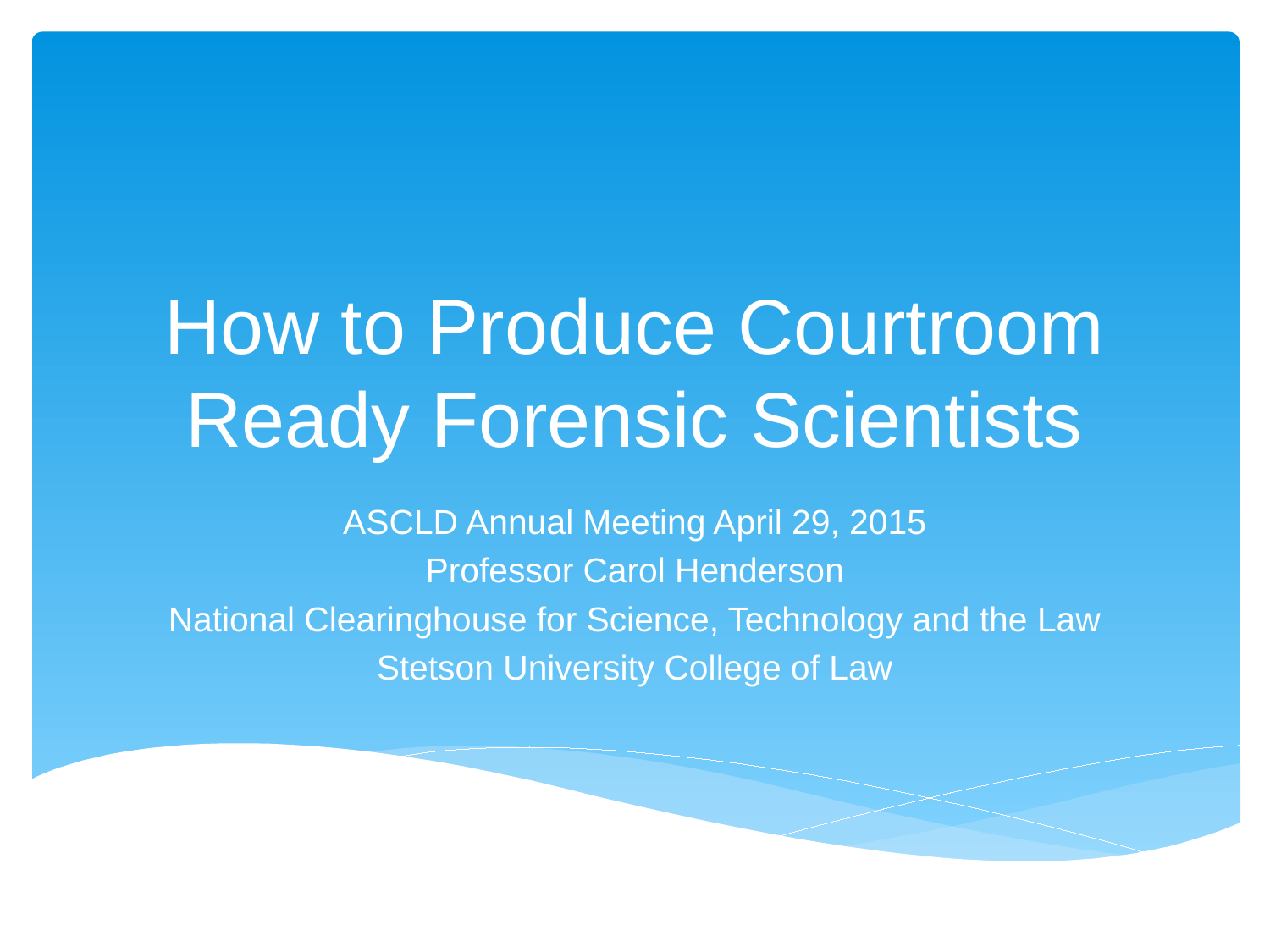

# How to Produce Courtroom Ready Forensic Scientists
ASCLD Annual Meeting April 29, 2015
Professor Carol Henderson
National Clearinghouse for Science, Technology and the Law
Stetson University College of Law